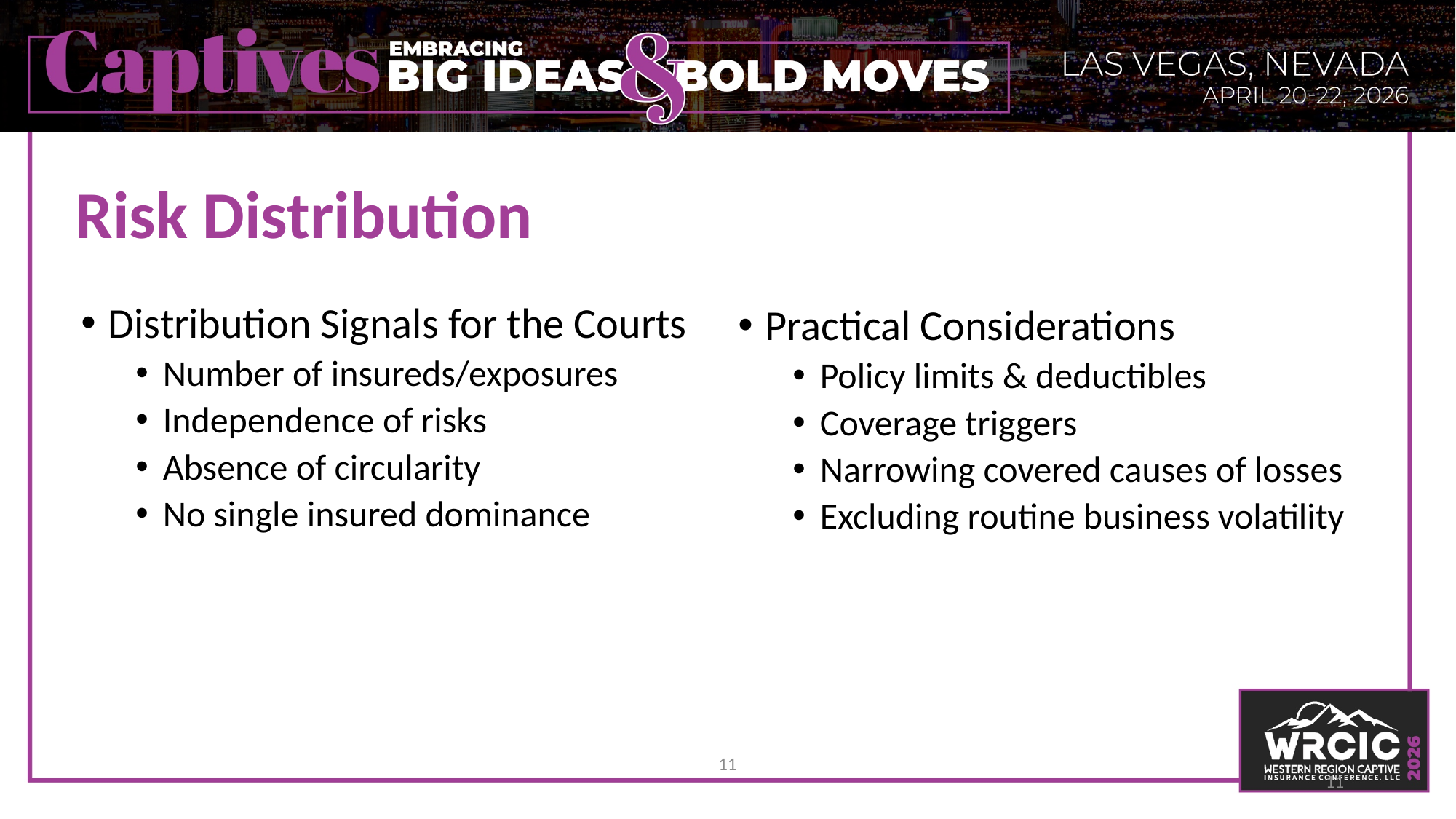

# Risk Distribution
Distribution Signals for the Courts
Number of insureds/exposures
Independence of risks
Absence of circularity
No single insured dominance
Practical Considerations
Policy limits & deductibles
Coverage triggers
Narrowing covered causes of losses
Excluding routine business volatility

11
11